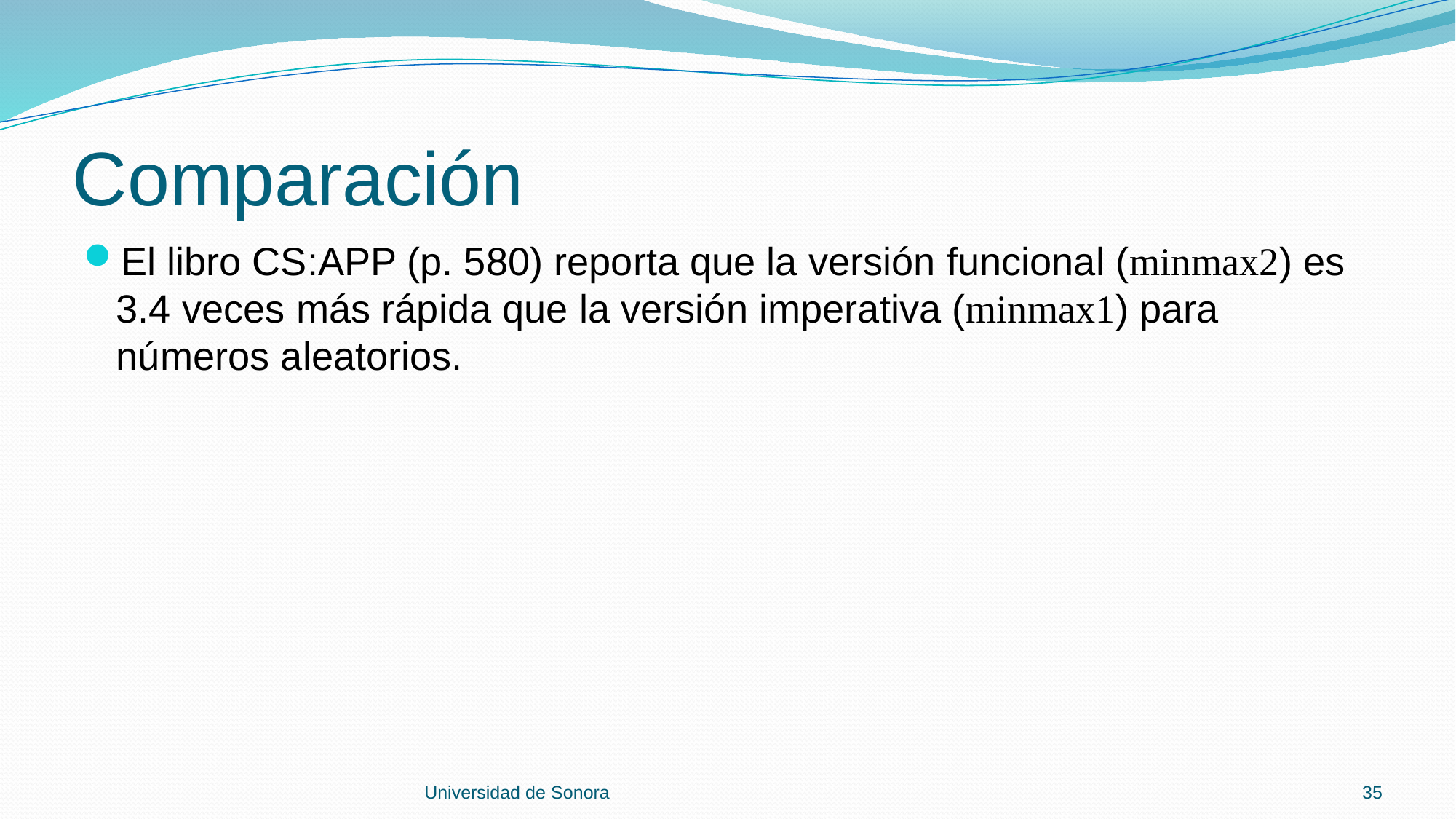

# Comparación
El libro CS:APP (p. 580) reporta que la versión funcional (minmax2) es 3.4 veces más rápida que la versión imperativa (minmax1) para números aleatorios.

Universidad de Sonora
35